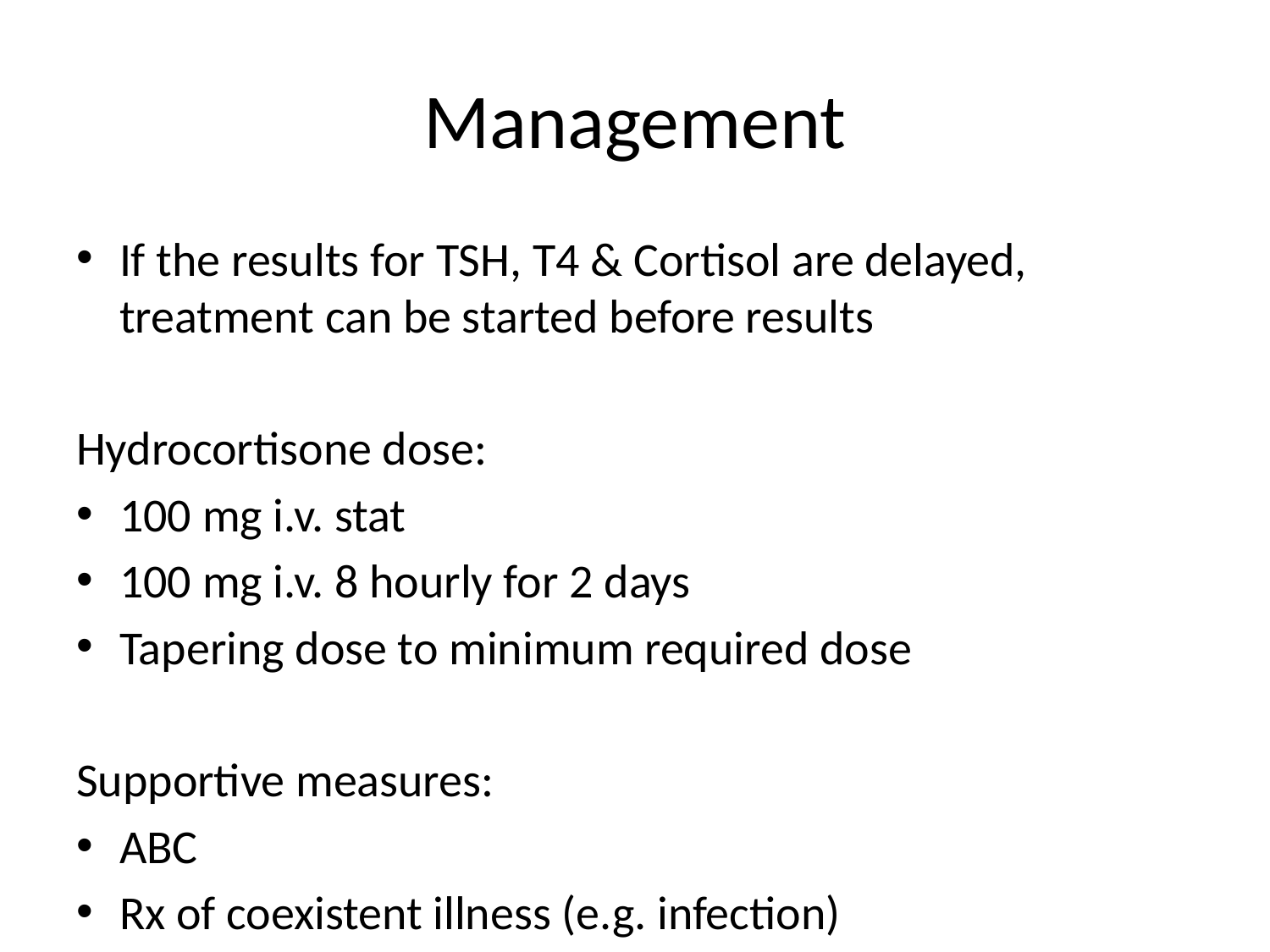

# Management
If the results for TSH, T4 & Cortisol are delayed, treatment can be started before results

Hydrocortisone dose:
100 mg i.v. stat
100 mg i.v. 8 hourly for 2 days
Tapering dose to minimum required dose

Supportive measures:
ABC
Rx of coexistent illness (e.g. infection)